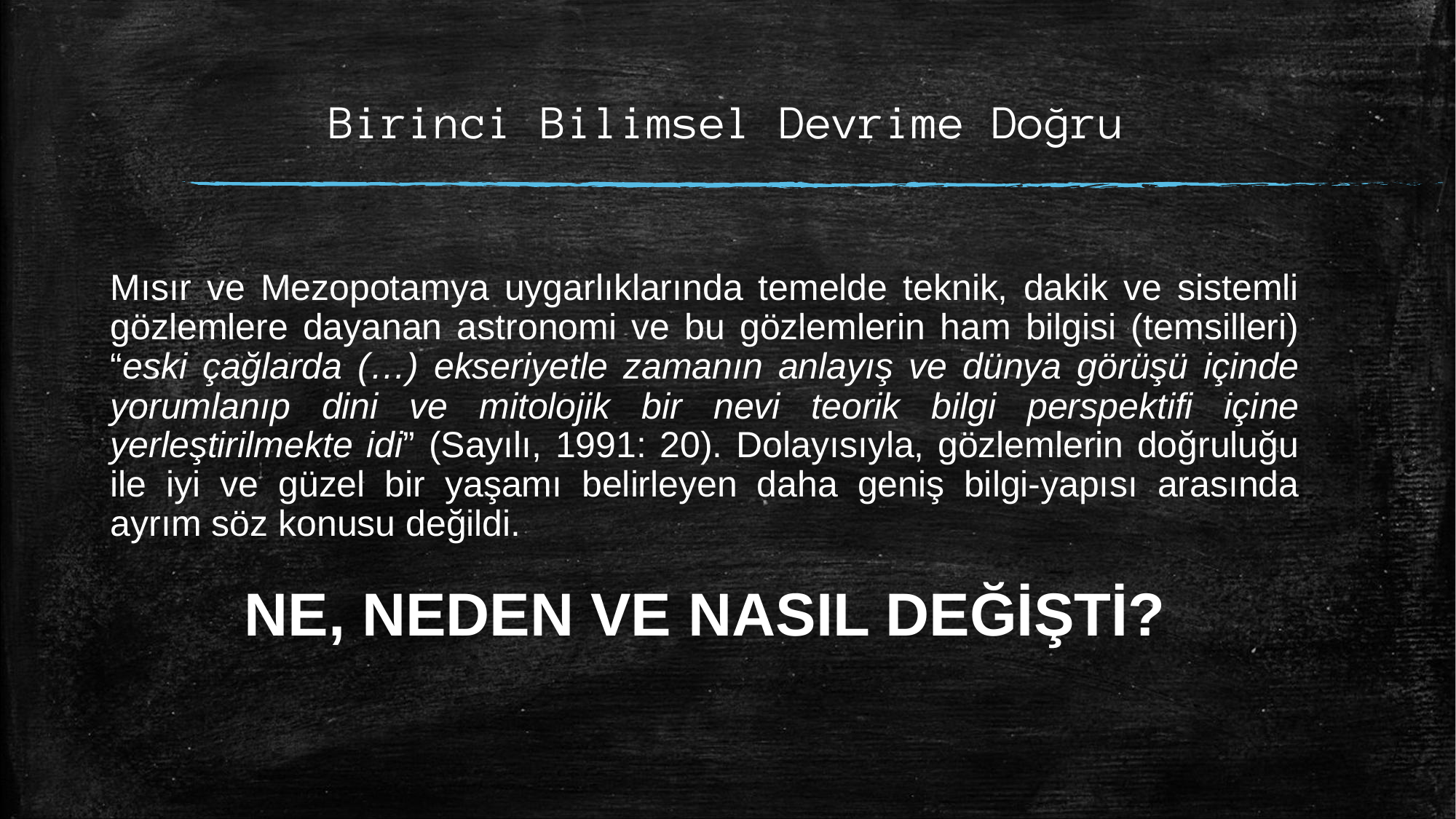

# Birinci Bilimsel Devrime Doğru
Mısır ve Mezopotamya uygarlıklarında temelde teknik, dakik ve sistemli gözlemlere dayanan astronomi ve bu gözlemlerin ham bilgisi (temsilleri) “eski çağlarda (…) ekseriyetle zamanın anlayış ve dünya görüşü içinde yorumlanıp dini ve mitolojik bir nevi teorik bilgi perspektifi içine yerleştirilmekte idi” (Sayılı, 1991: 20). Dolayısıyla, gözlemlerin doğruluğu ile iyi ve güzel bir yaşamı belirleyen daha geniş bilgi-yapısı arasında ayrım söz konusu değildi.

NE, NEDEN VE NASIL DEĞİŞTİ?